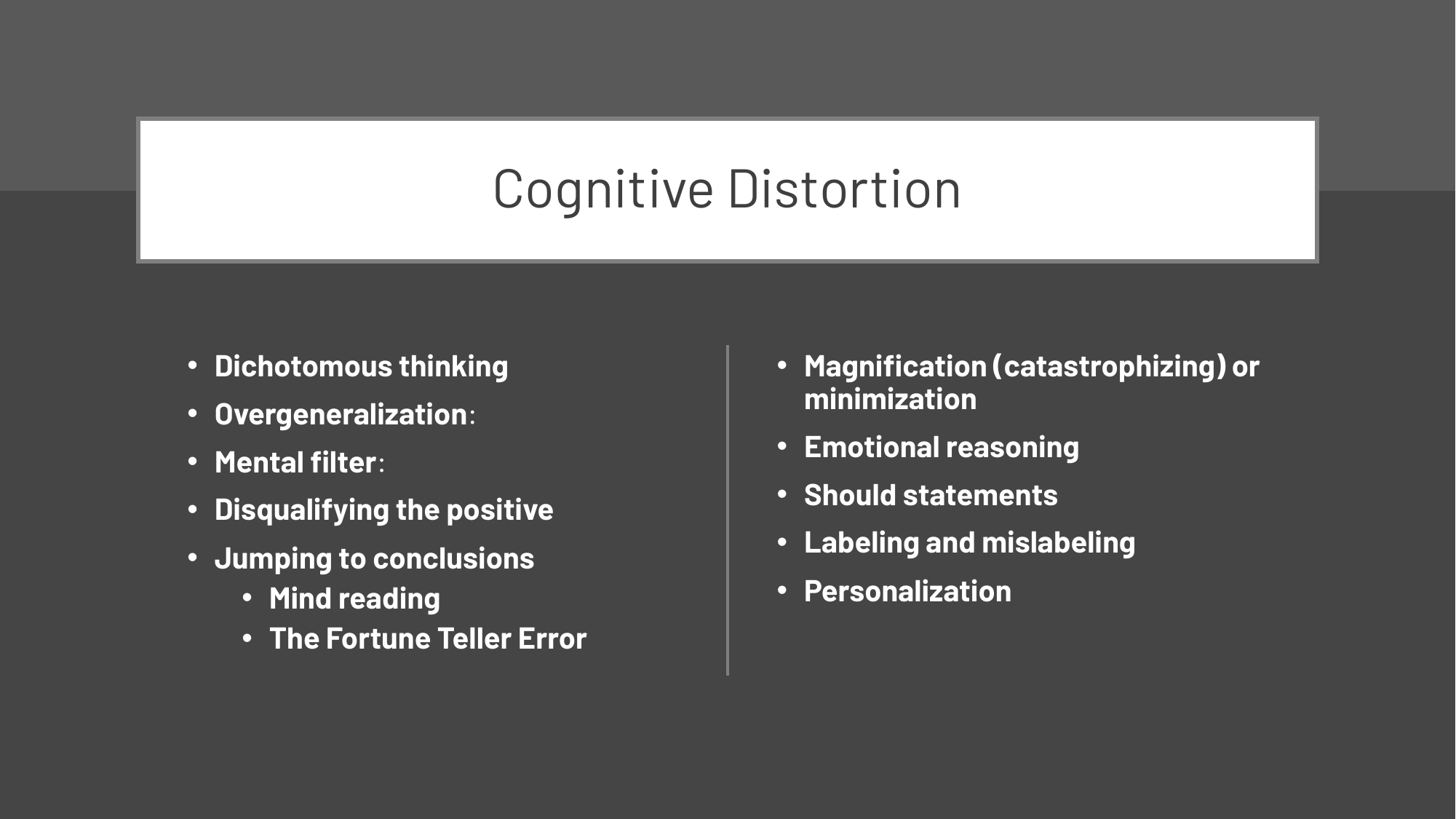

# Cognitive Distortion
Dichotomous thinking
Overgeneralization:
Mental filter:
Disqualifying the positive
Jumping to conclusions
Mind reading
The Fortune Teller Error
Magnification (catastrophizing) or minimization
Emotional reasoning
Should statements
Labeling and mislabeling
Personalization